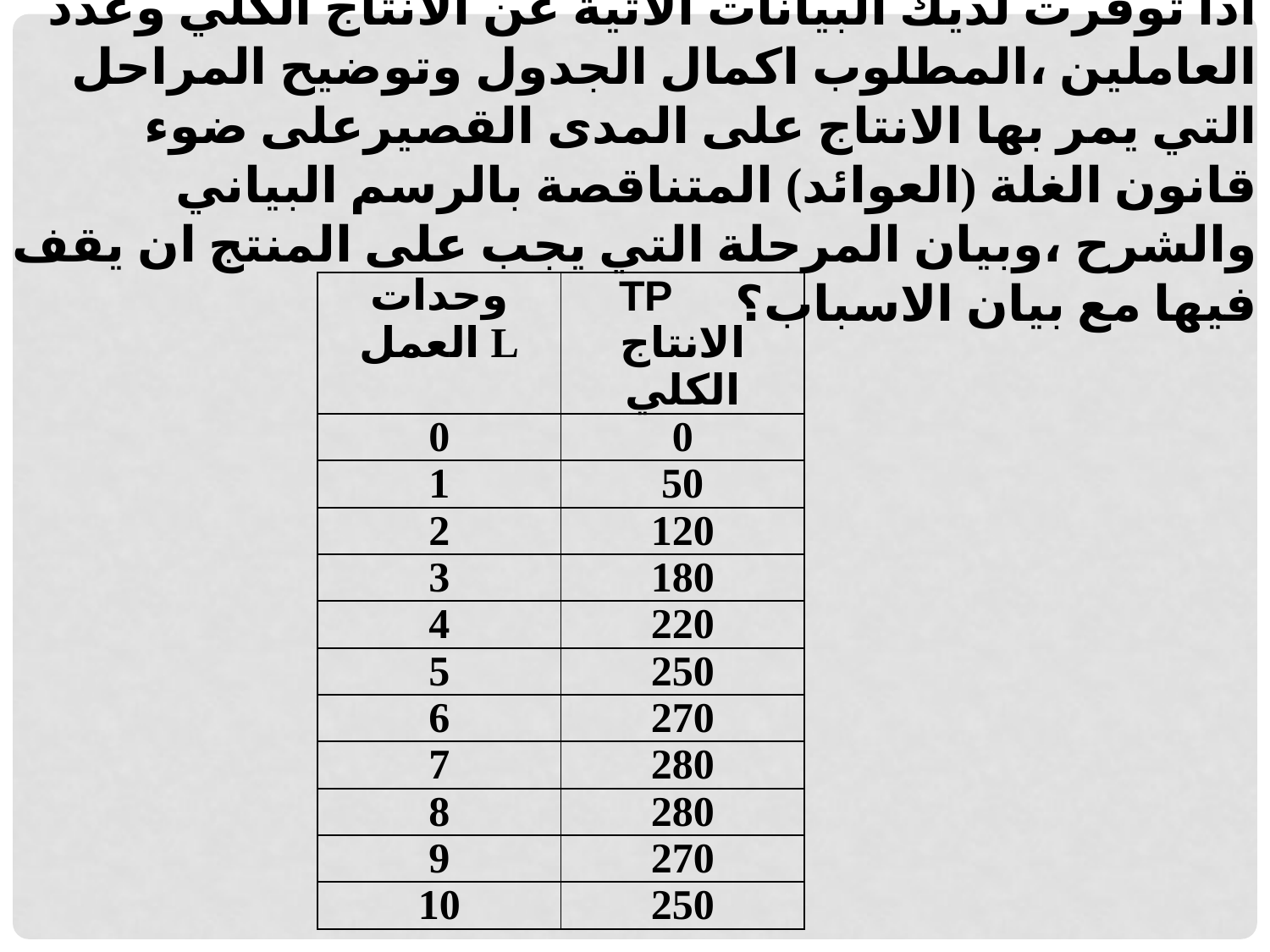

اذا توفرت لديك البيانات الاتية عن الانتاج الكلي وعدد العاملين ،المطلوب اكمال الجدول وتوضيح المراحل التي يمر بها الانتاج على المدى القصيرعلى ضوء قانون الغلة (العوائد) المتناقصة بالرسم البياني والشرح ،وبيان المرحلة التي يجب على المنتج ان يقف فيها مع بيان الاسباب؟
| وحدات العمل L | TP الانتاج الكلي |
| --- | --- |
| 0 | 0 |
| 1 | 50 |
| 2 | 120 |
| 3 | 180 |
| 4 | 220 |
| 5 | 250 |
| 6 | 270 |
| 7 | 280 |
| 8 | 280 |
| 9 | 270 |
| 10 | 250 |